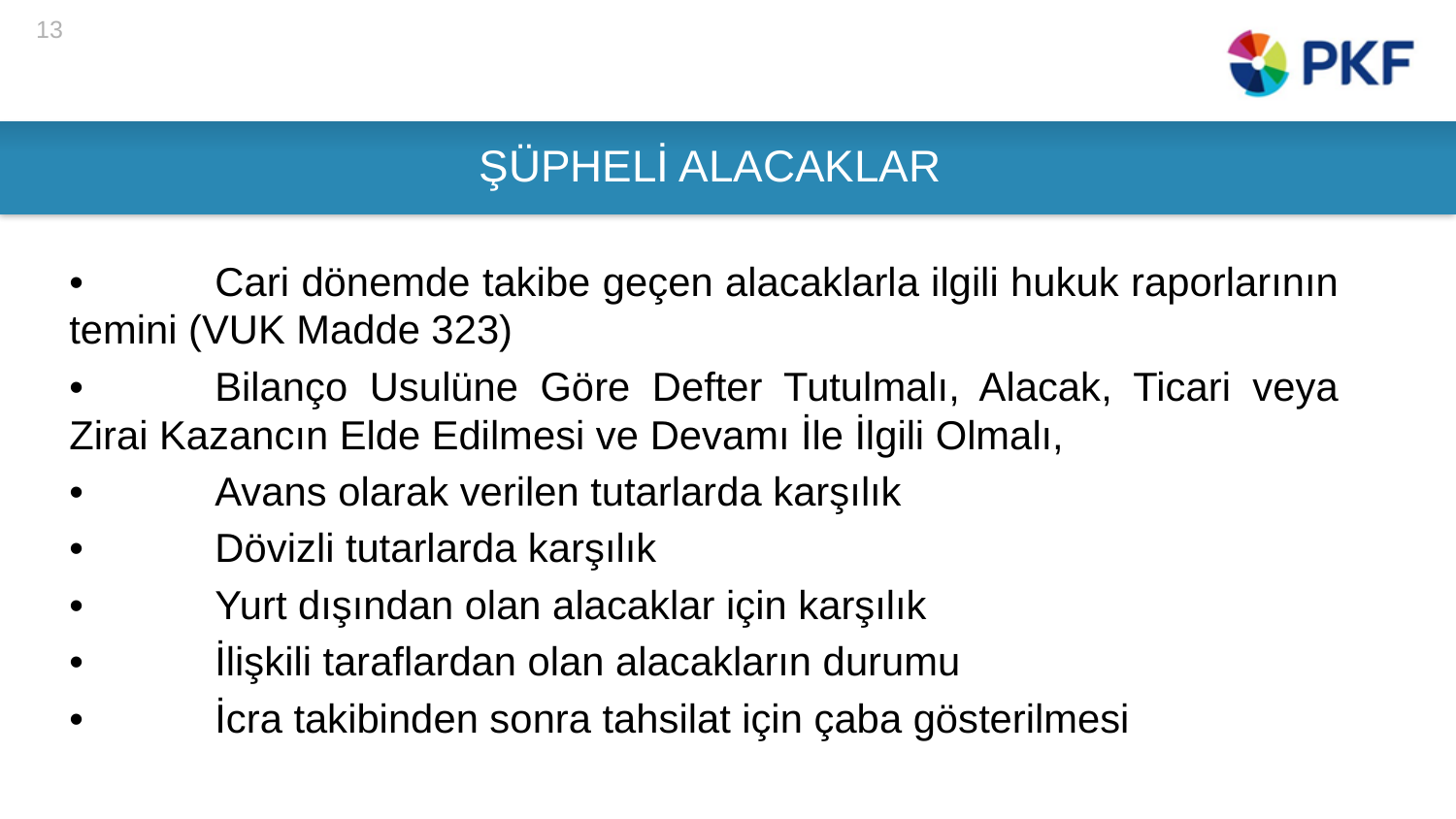

13
# ŞÜPHELİ ALACAKLAR
•	Cari dönemde takibe geçen alacaklarla ilgili hukuk raporlarının temini (VUK Madde 323)
•	Bilanço Usulüne Göre Defter Tutulmalı, Alacak, Ticari veya Zirai Kazancın Elde Edilmesi ve Devamı İle İlgili Olmalı,
•	Avans olarak verilen tutarlarda karşılık
•	Dövizli tutarlarda karşılık
•	Yurt dışından olan alacaklar için karşılık
•	İlişkili taraflardan olan alacakların durumu
•	İcra takibinden sonra tahsilat için çaba gösterilmesi